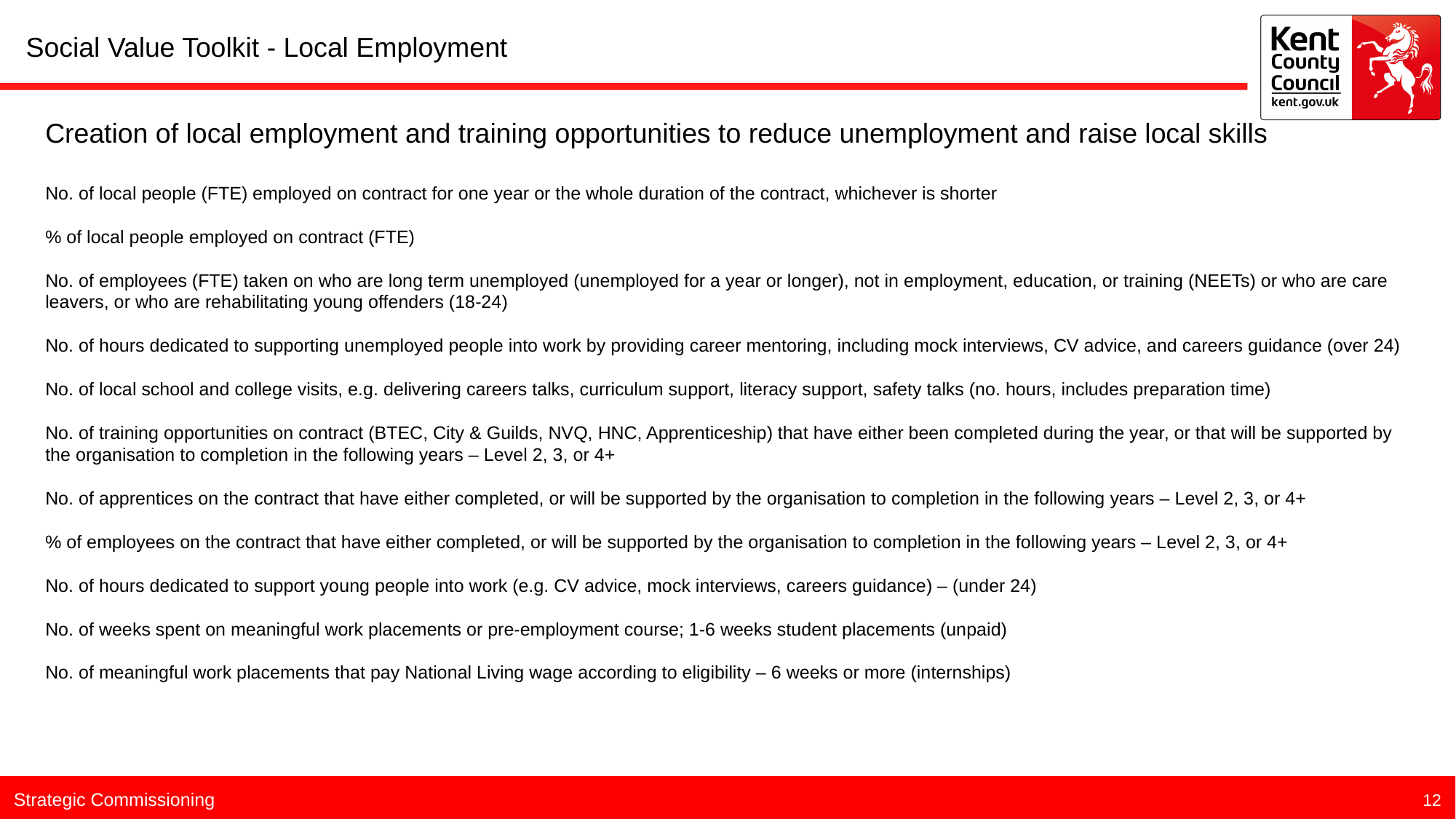

Social Value Toolkit - Local Employment
Creation of local employment and training opportunities to reduce unemployment and raise local skills

No. of local people (FTE) employed on contract for one year or the whole duration of the contract, whichever is shorter

% of local people employed on contract (FTE)

No. of employees (FTE) taken on who are long term unemployed (unemployed for a year or longer), not in employment, education, or training (NEETs) or who are care leavers, or who are rehabilitating young offenders (18-24)

No. of hours dedicated to supporting unemployed people into work by providing career mentoring, including mock interviews, CV advice, and careers guidance (over 24)

No. of local school and college visits, e.g. delivering careers talks, curriculum support, literacy support, safety talks (no. hours, includes preparation time)

No. of training opportunities on contract (BTEC, City & Guilds, NVQ, HNC, Apprenticeship) that have either been completed during the year, or that will be supported by the organisation to completion in the following years – Level 2, 3, or 4+

No. of apprentices on the contract that have either completed, or will be supported by the organisation to completion in the following years – Level 2, 3, or 4+

% of employees on the contract that have either completed, or will be supported by the organisation to completion in the following years – Level 2, 3, or 4+

No. of hours dedicated to support young people into work (e.g. CV advice, mock interviews, careers guidance) – (under 24)

No. of weeks spent on meaningful work placements or pre-employment course; 1-6 weeks student placements (unpaid)

No. of meaningful work placements that pay National Living wage according to eligibility – 6 weeks or more (internships)
12